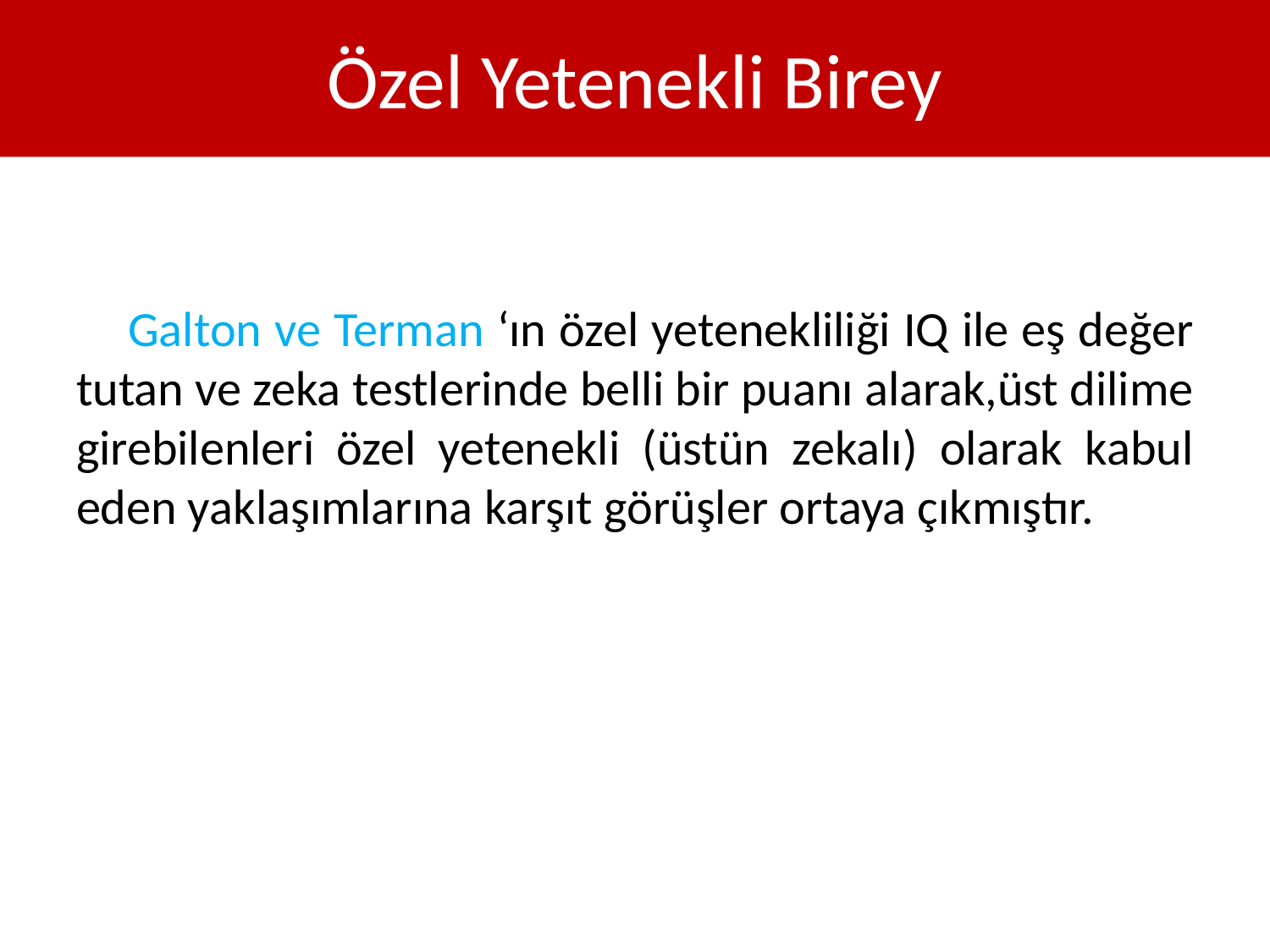

# Özel Yetenekli Birey

    Galton ve Terman ‘ın özel yetenekliliği IQ ile eş değer tutan ve zeka testlerinde belli bir puanı alarak,üst dilime girebilenleri özel yetenekli (üstün zekalı) olarak kabul eden yaklaşımlarına karşıt görüşler ortaya çıkmıştır.